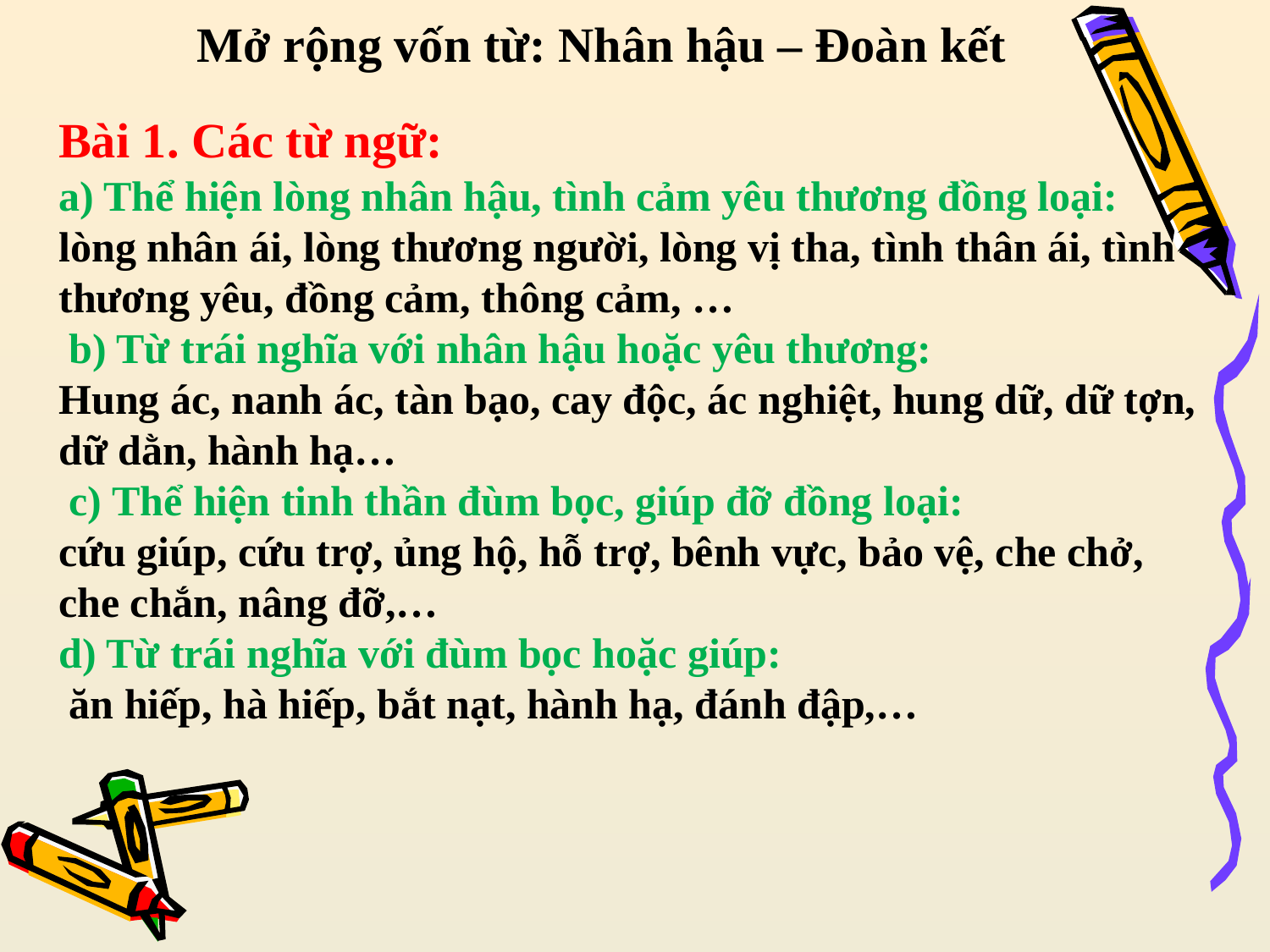

Mở rộng vốn từ: Nhân hậu – Đoàn kết

Bài 1. Các từ ngữ:
a) Thể hiện lòng nhân hậu, tình cảm yêu thương đồng loại: lòng nhân ái, lòng thương người, lòng vị tha, tình thân ái, tình thương yêu, đồng cảm, thông cảm, …
 b) Từ trái nghĩa với nhân hậu hoặc yêu thương:
Hung ác, nanh ác, tàn bạo, cay độc, ác nghiệt, hung dữ, dữ tợn, dữ dằn, hành hạ…
 c) Thể hiện tinh thần đùm bọc, giúp đỡ đồng loại:
cứu giúp, cứu trợ, ủng hộ, hỗ trợ, bênh vực, bảo vệ, che chở, che chắn, nâng đỡ,…
d) Từ trái nghĩa với đùm bọc hoặc giúp:
 ăn hiếp, hà hiếp, bắt nạt, hành hạ, đánh đập,…